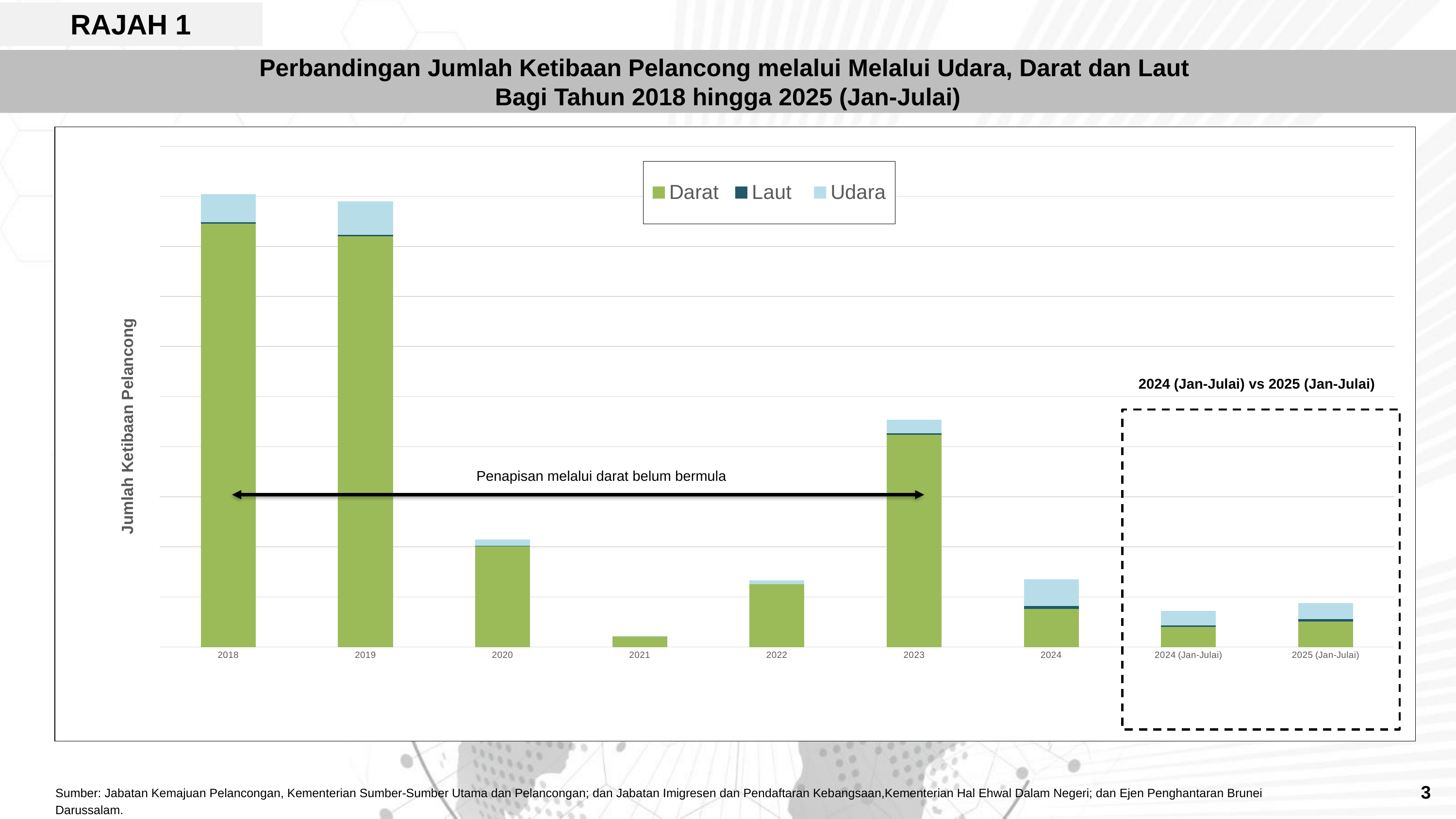

# RAJAH 1
Perbandingan Jumlah Ketibaan Pelancong melalui Melalui Udara, Darat dan Laut
Bagi Tahun 2018 hingga 2025 (Jan-Julai)

### Chart

| Category | Darat | Laut  | Udara |
|---|---|---|---|
| 2018 | 4224440.0 | 18760.0 | 278136.0 |
| 2019 | 4100635.0 | 15149.0 | 333244.0 |
| 2020 | 1006763.0 | 1526.0 | 62325.0 |
| 2021 | 106848.0 | 0.0 | 3543.0 |
| 2022 | 628558.0 | 0.0 | 35701.0 |
| 2023 | 2118951.0 | 15379.0 | 133630.0 |
| 2024 | 381507.0 | 28248.0 | 268282.0 |
| 2024 (Jan-Julai) | 200594.0 | 14386.0 | 146213.0 |
| 2025 (Jan-Julai) | 252861.0 | 27587.0 | 157896.0 |
2024 (Jan-Julai) vs 2025 (Jan-Julai)
Penapisan melalui darat belum bermula
3
Sumber: Jabatan Kemajuan Pelancongan, Kementerian Sumber-Sumber Utama dan Pelancongan; dan Jabatan Imigresen dan Pendaftaran Kebangsaan,Kementerian Hal Ehwal Dalam Negeri; dan Ejen Penghantaran Brunei Darussalam.